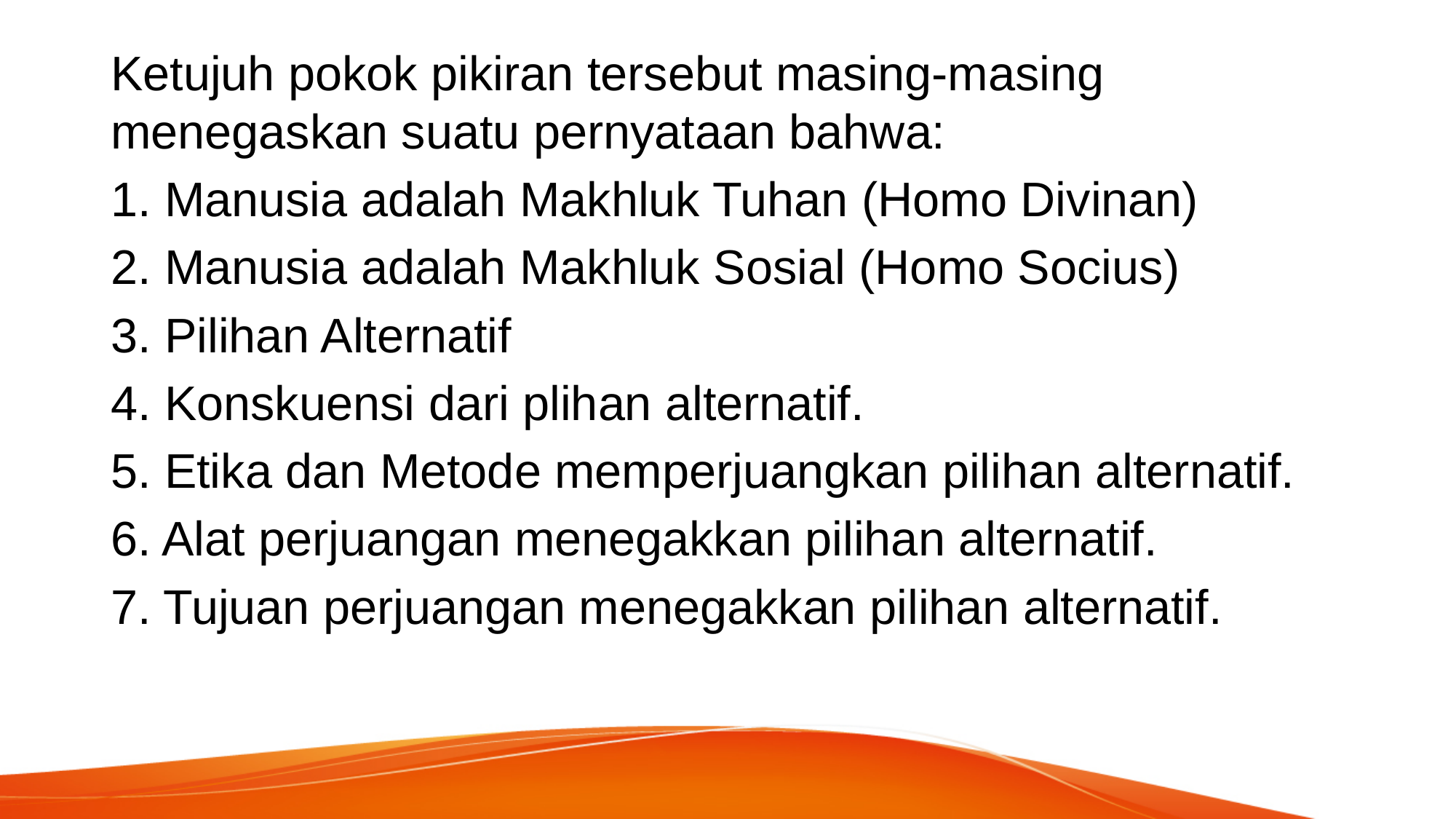

Ketujuh pokok pikiran tersebut masing-masing menegaskan suatu pernyataan bahwa:
1. Manusia adalah Makhluk Tuhan (Homo Divinan)
2. Manusia adalah Makhluk Sosial (Homo Socius)
3. Pilihan Alternatif
4. Konskuensi dari plihan alternatif.
5. Etika dan Metode memperjuangkan pilihan alternatif.
6. Alat perjuangan menegakkan pilihan alternatif.
7. Tujuan perjuangan menegakkan pilihan alternatif.